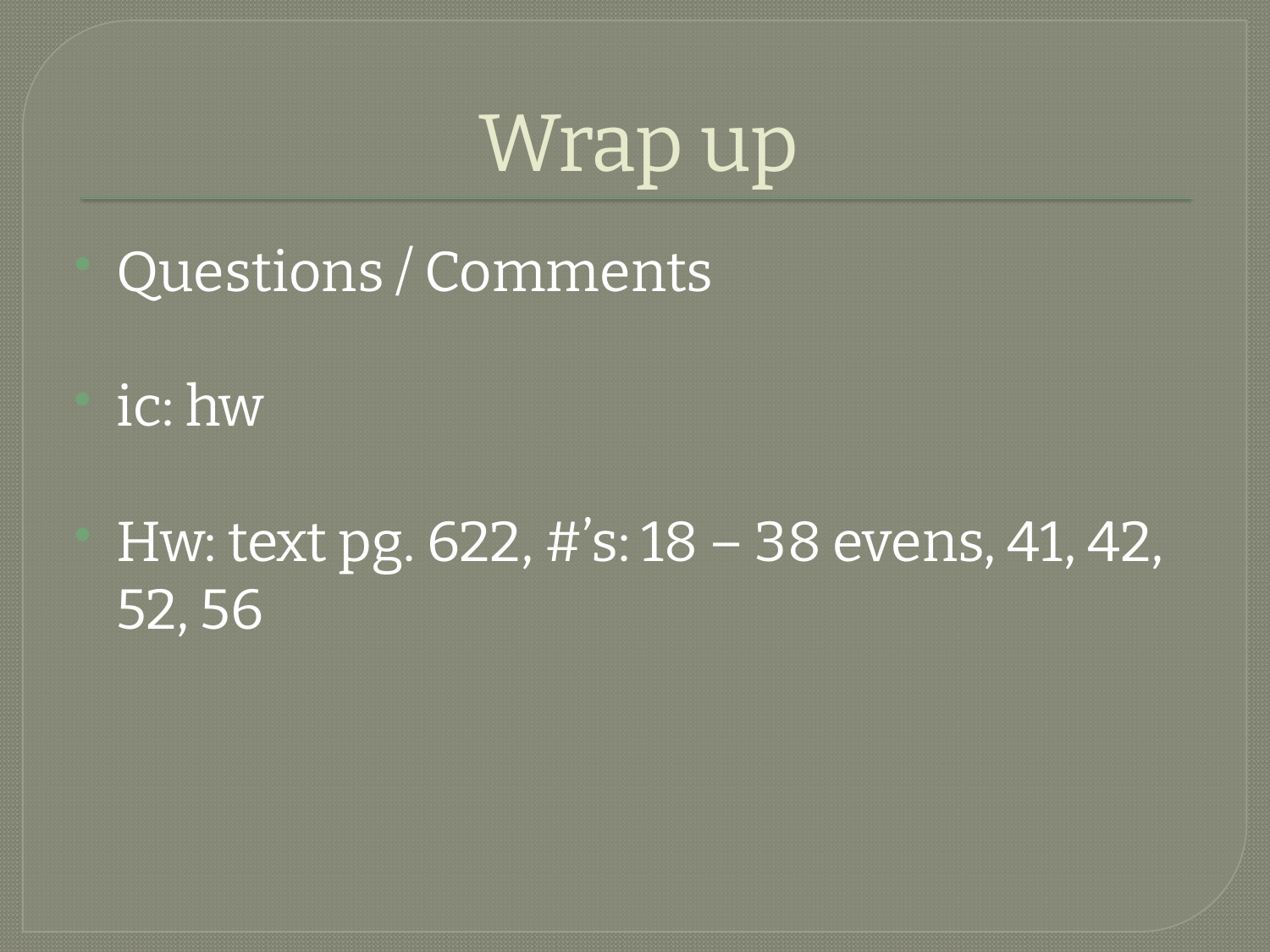

# Wrap up
Questions / Comments

ic: hw

Hw: text pg. 622, #’s: 18 – 38 evens, 41, 42, 52, 56